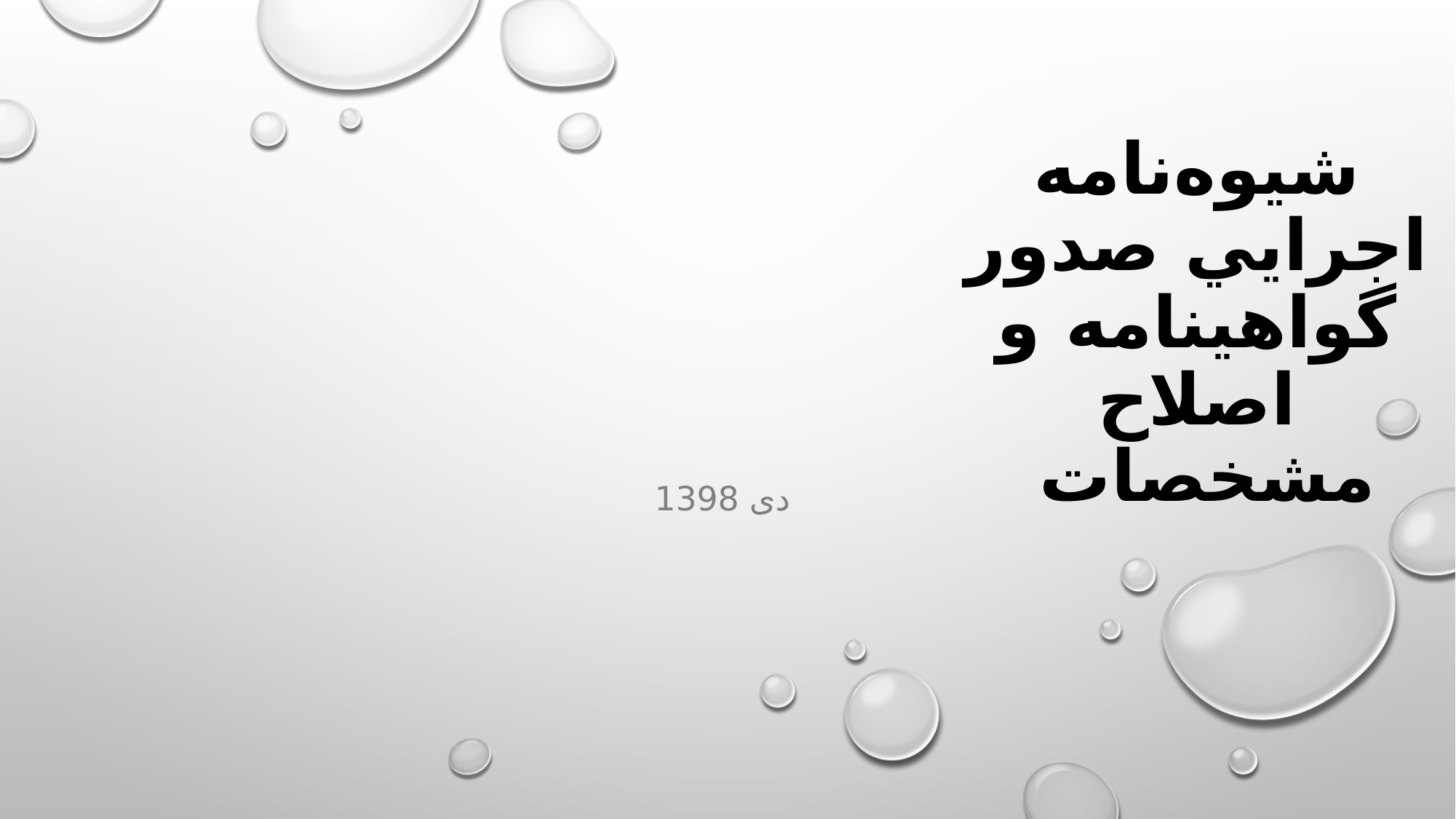

# شيوه‌نامه اجرايي صدور گواهينامه و اصلاح مشخصات
 دی 1398